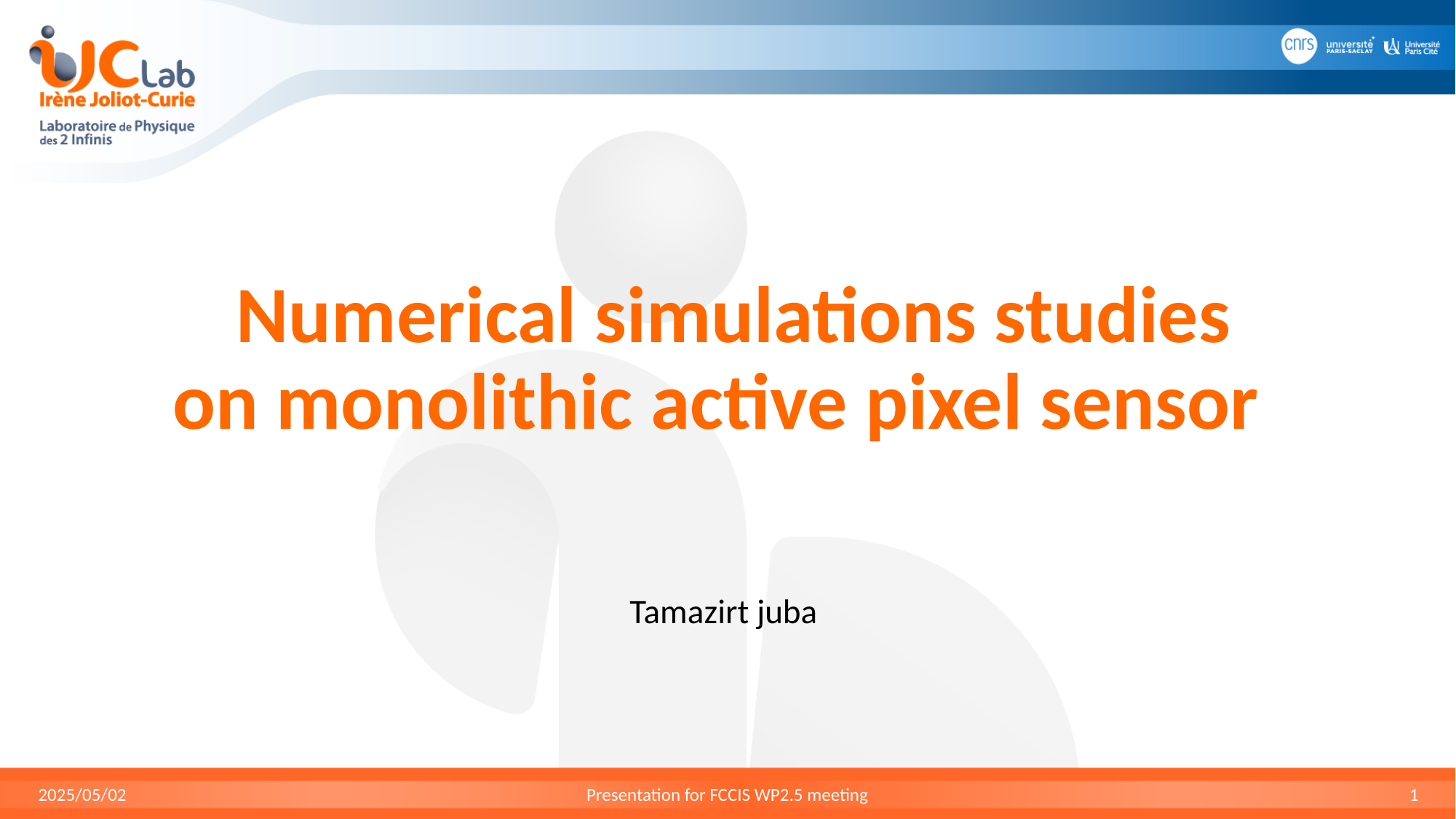

# Numerical simulations studies on monolithic active pixel sensor
Tamazirt juba
2025/05/02
Presentation for FCCIS WP2.5 meeting
1